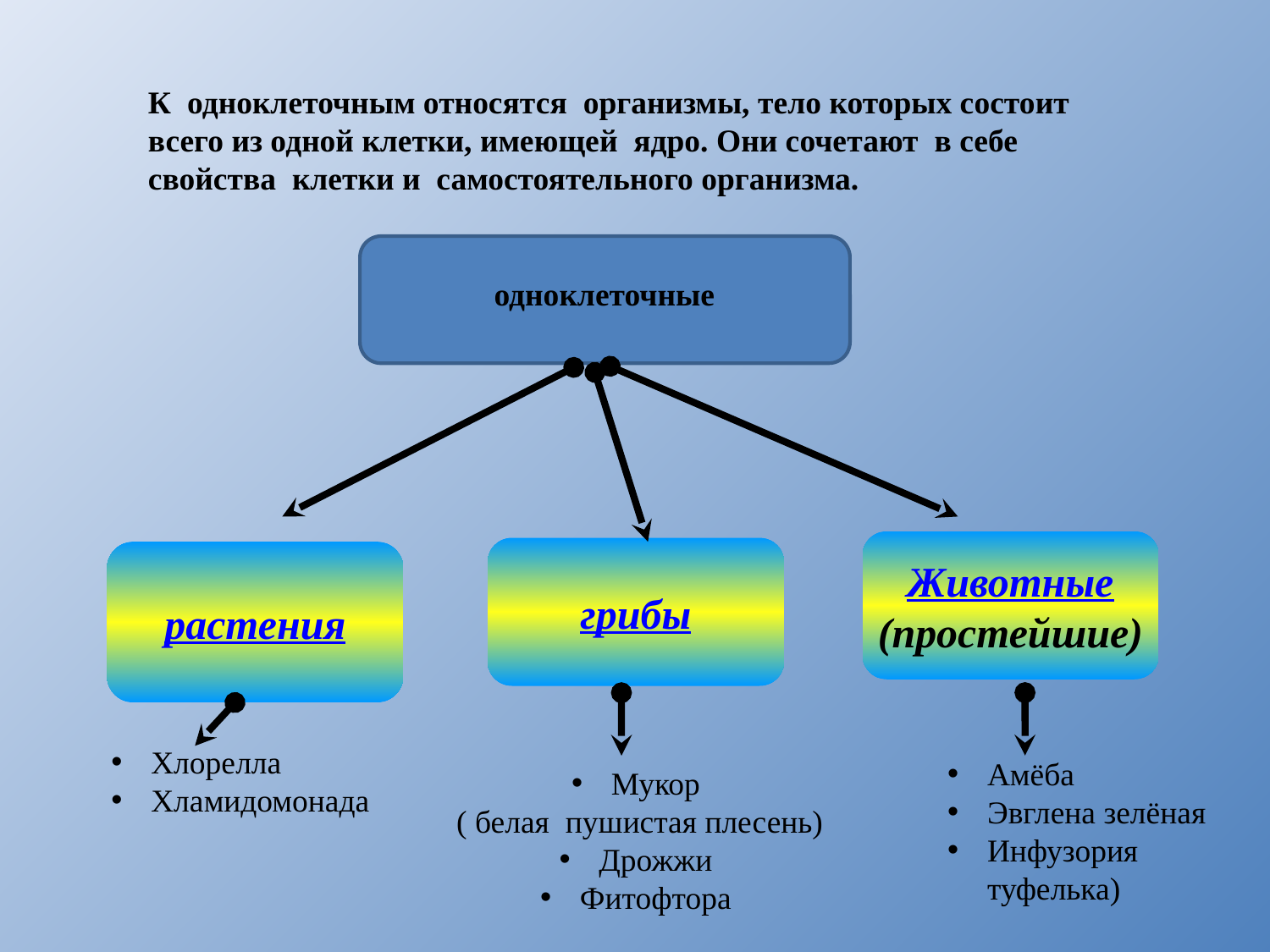

К  одноклеточным относятся  организмы, тело которых состоит  всего из одной клетки, имеющей  ядро. Они сочетают  в себе свойства  клетки и  самостоятельного организма.

одноклеточные

растения

Животные
(простейшие)
грибы

Хлорелла
Хламидомонада
Амёба
Эвглена зелёная
Инфузория туфелька)
Мукор
 ( белая  пушистая плесень)
Дрожжи
Фитофтора